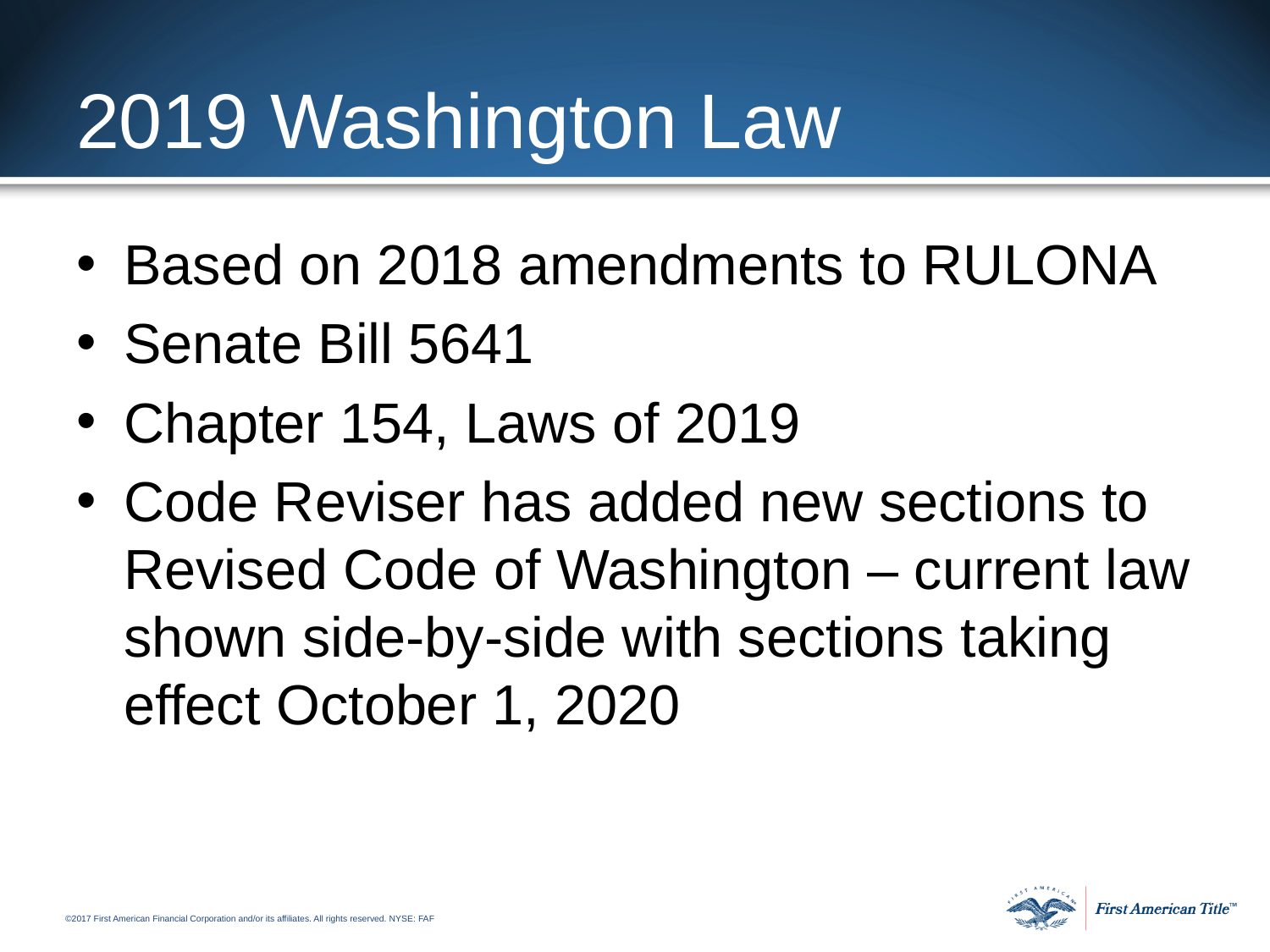

# 2019 Washington Law
Based on 2018 amendments to RULONA
Senate Bill 5641
Chapter 154, Laws of 2019
Code Reviser has added new sections to Revised Code of Washington – current law shown side-by-side with sections taking effect October 1, 2020